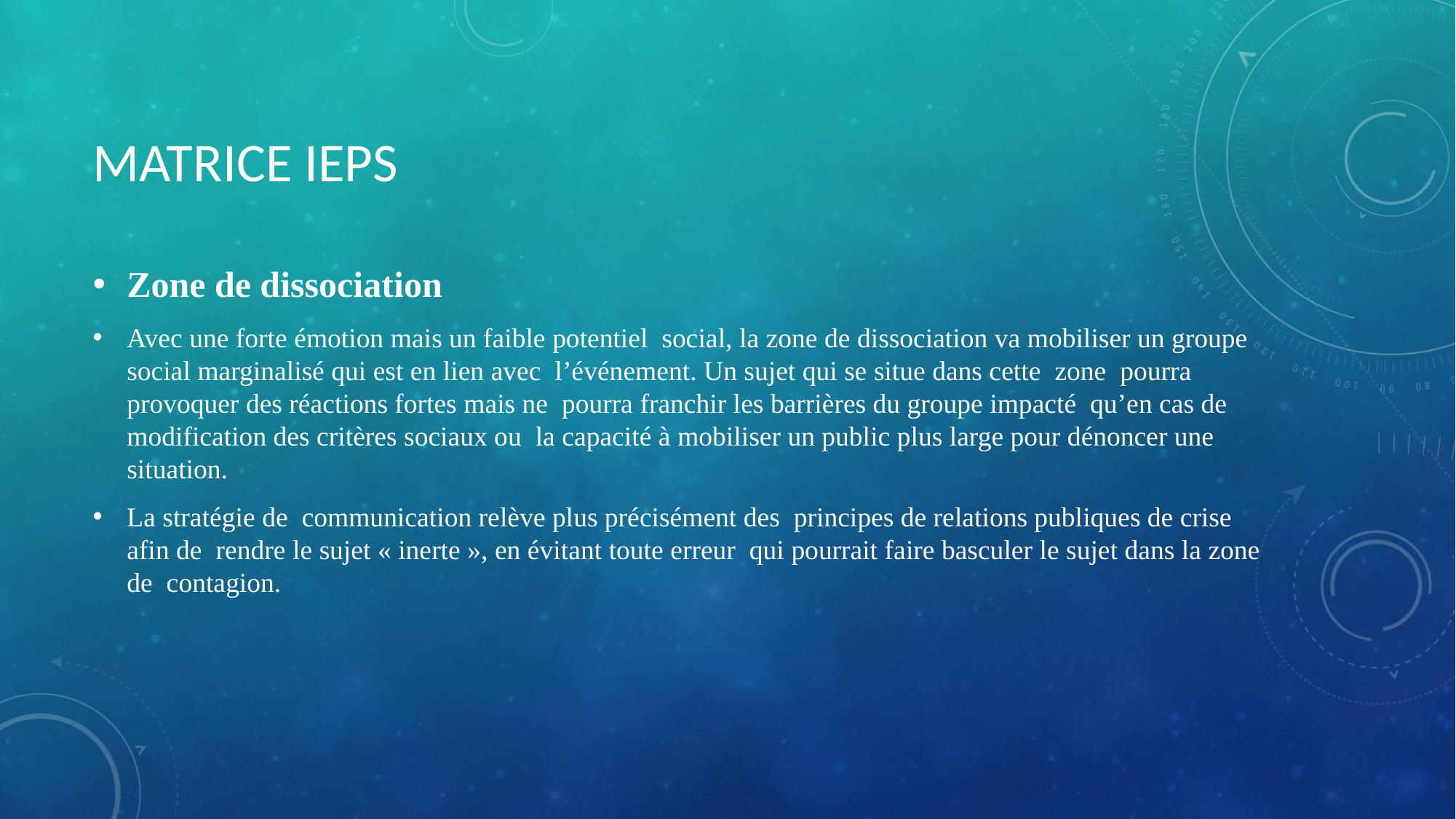

# matrice IEPS
Zone de dissociation
Avec une forte émotion mais un faible potentiel  social, la zone de dissociation va mobiliser un groupe social marginalisé qui est en lien avec  l’événement. Un sujet qui se situe dans cette  zone  pourra provoquer des réactions fortes mais ne  pourra franchir les barrières du groupe impacté  qu’en cas de modification des critères sociaux ou  la capacité à mobiliser un public plus large pour dénoncer une situation.
La stratégie de  communication relève plus précisément des  principes de relations publiques de crise afin de  rendre le sujet « inerte », en évitant toute erreur  qui pourrait faire basculer le sujet dans la zone de  contagion.